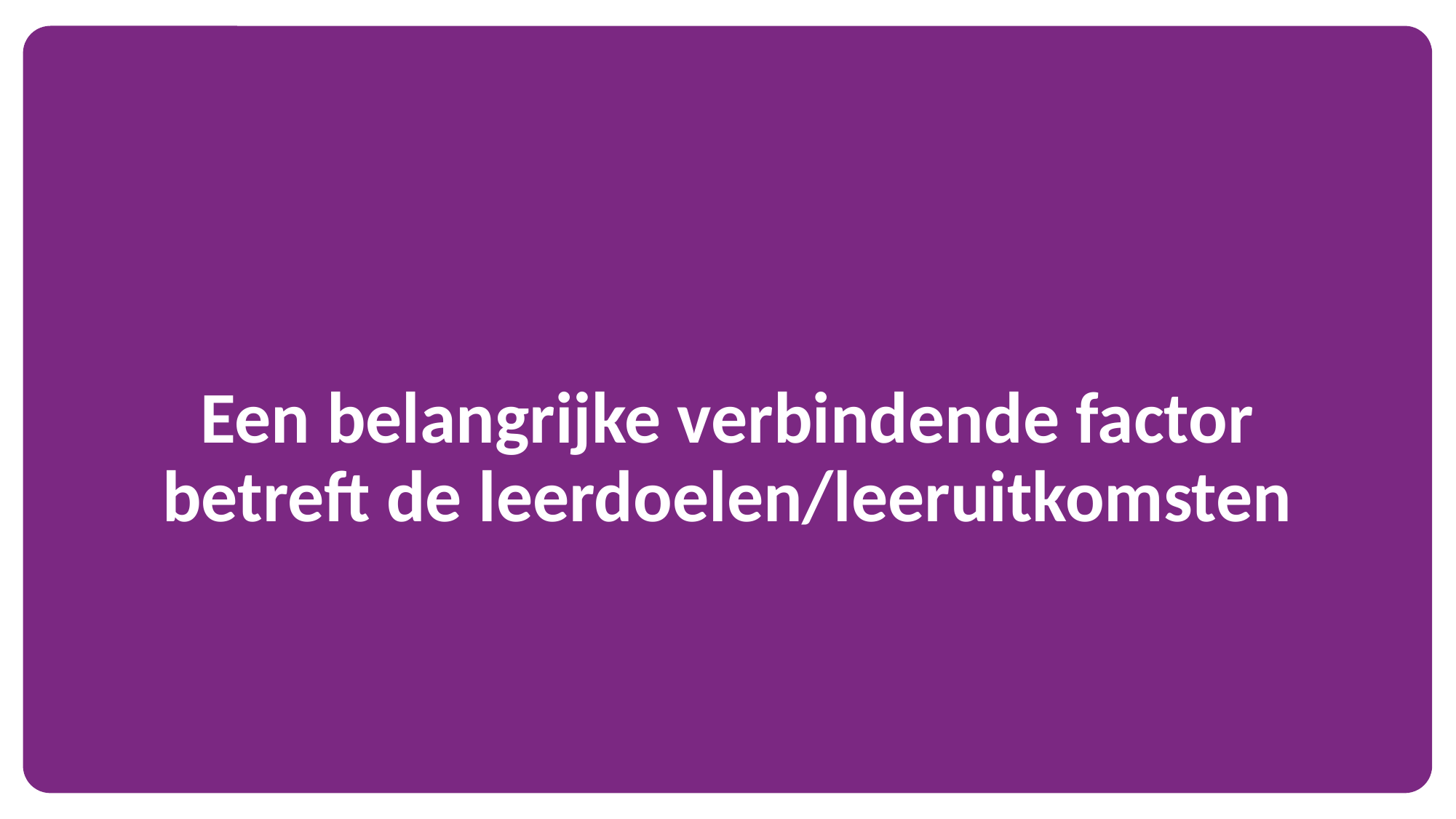

# Ambition

Een belangrijke verbindende factor betreft de leerdoelen/leeruitkomsten